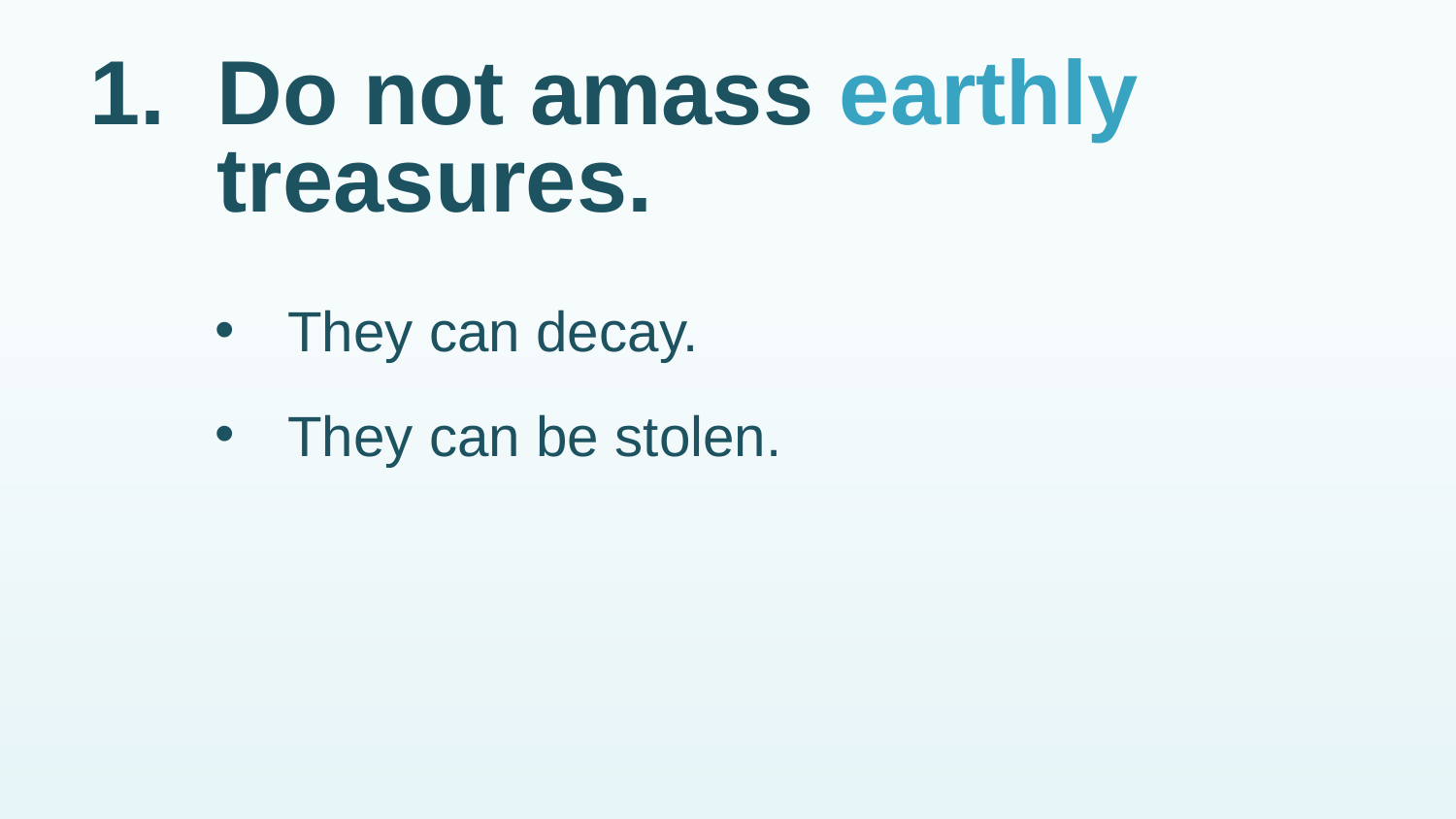

# 1.	Do not amass earthly treasures.
They can decay.
They can be stolen.